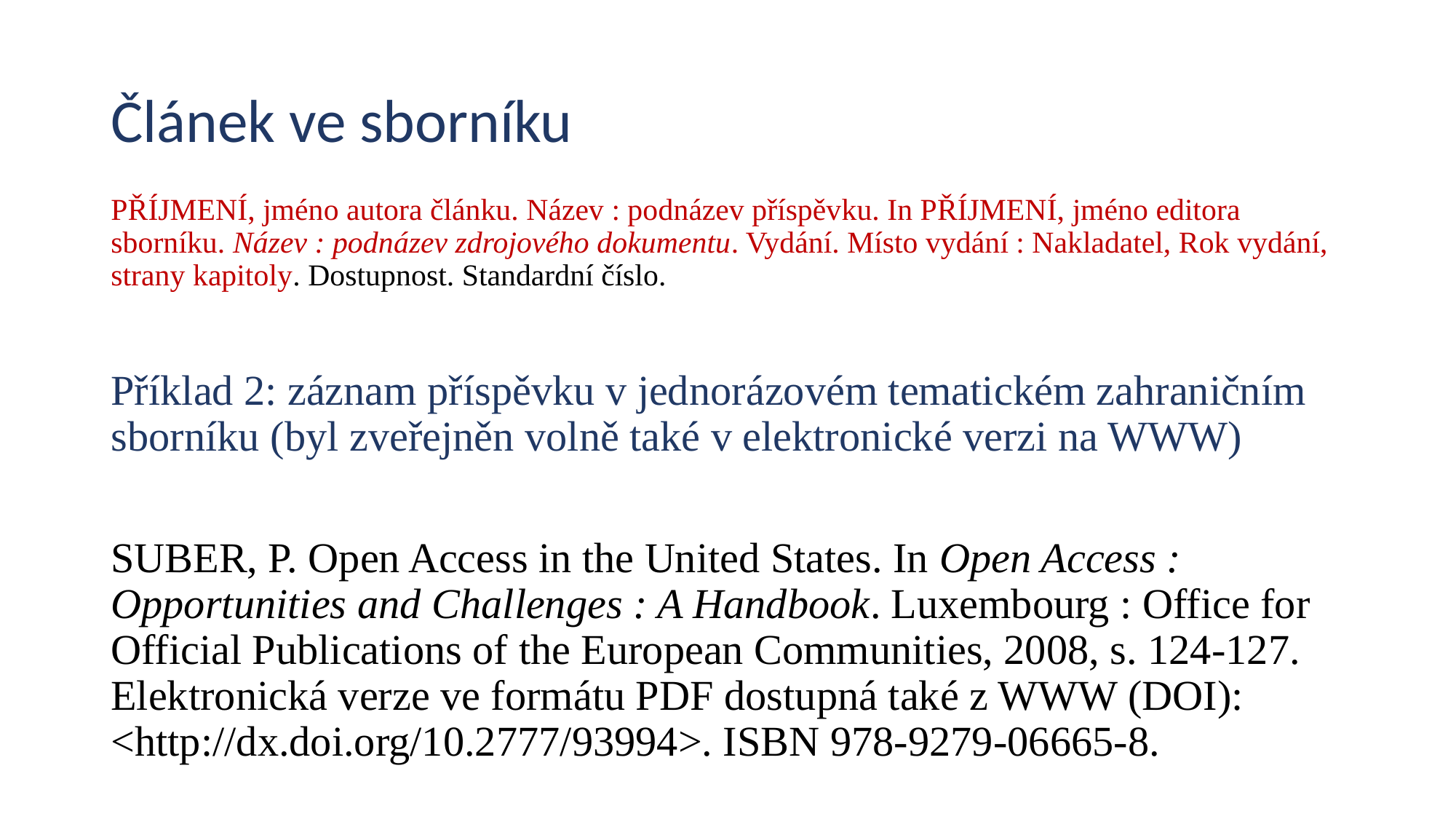

# Článek ve sborníku
PŘÍJMENÍ, jméno autora článku. Název : podnázev příspěvku. In PŘÍJMENÍ, jméno editora sborníku. Název : podnázev zdrojového dokumentu. Vydání. Místo vydání : Nakladatel, Rok vydání, strany kapitoly. Dostupnost. Standardní číslo.

Příklad 2: záznam příspěvku v jednorázovém tematickém zahraničním sborníku (byl zveřejněn volně také v elektronické verzi na WWW)

SUBER, P. Open Access in the United States. In Open Access : Opportunities and Challenges : A Handbook. Luxembourg : Office for Official Publications of the European Communities, 2008, s. 124-127. Elektronická verze ve formátu PDF dostupná také z WWW (DOI): <http://dx.doi.org/10.2777/93994>. ISBN 978-9279-06665-8.